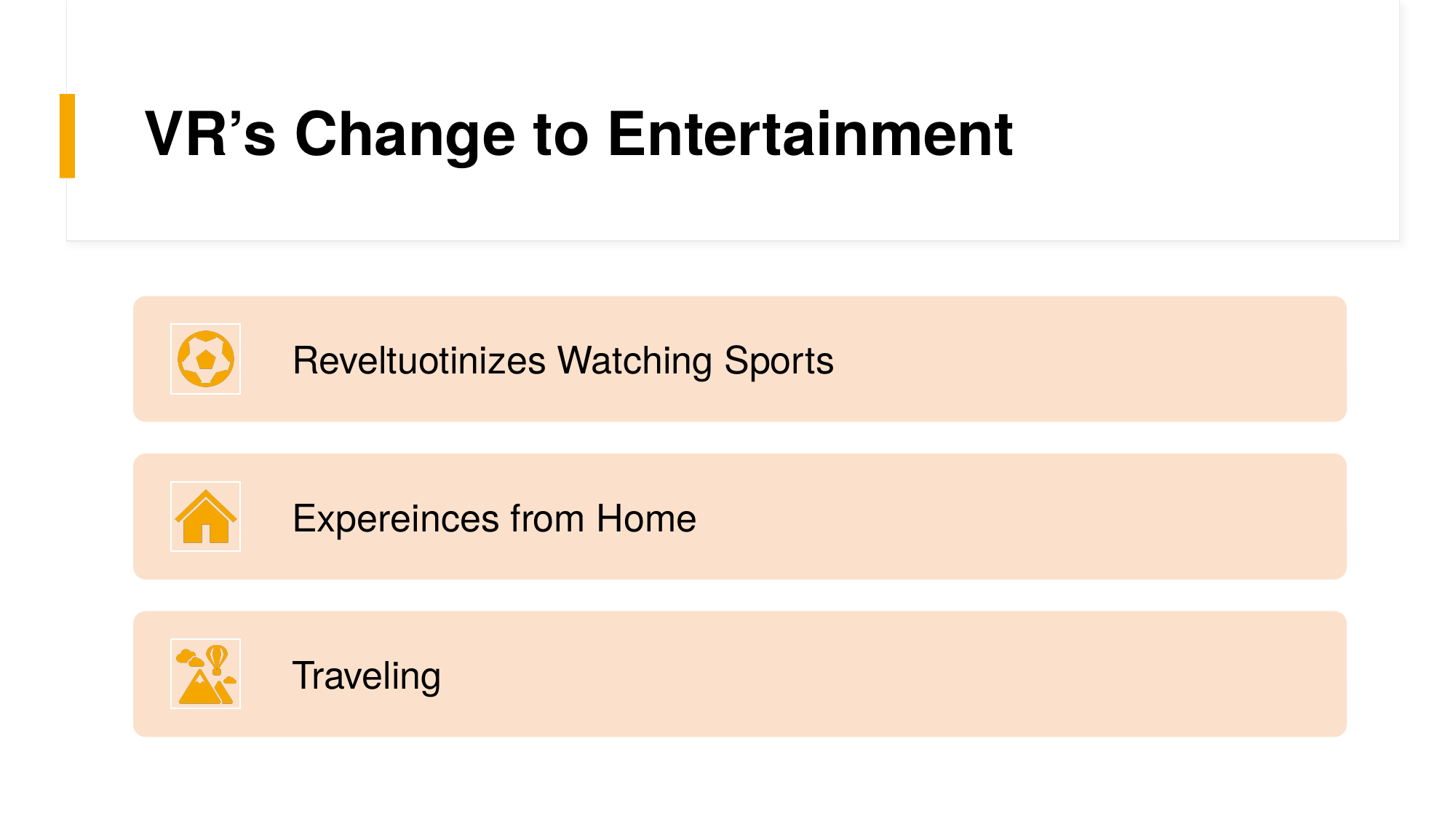

# VR’s Change to Entertainment
Reveltuotinizes Watching Sports
Expereinces from Home
Traveling